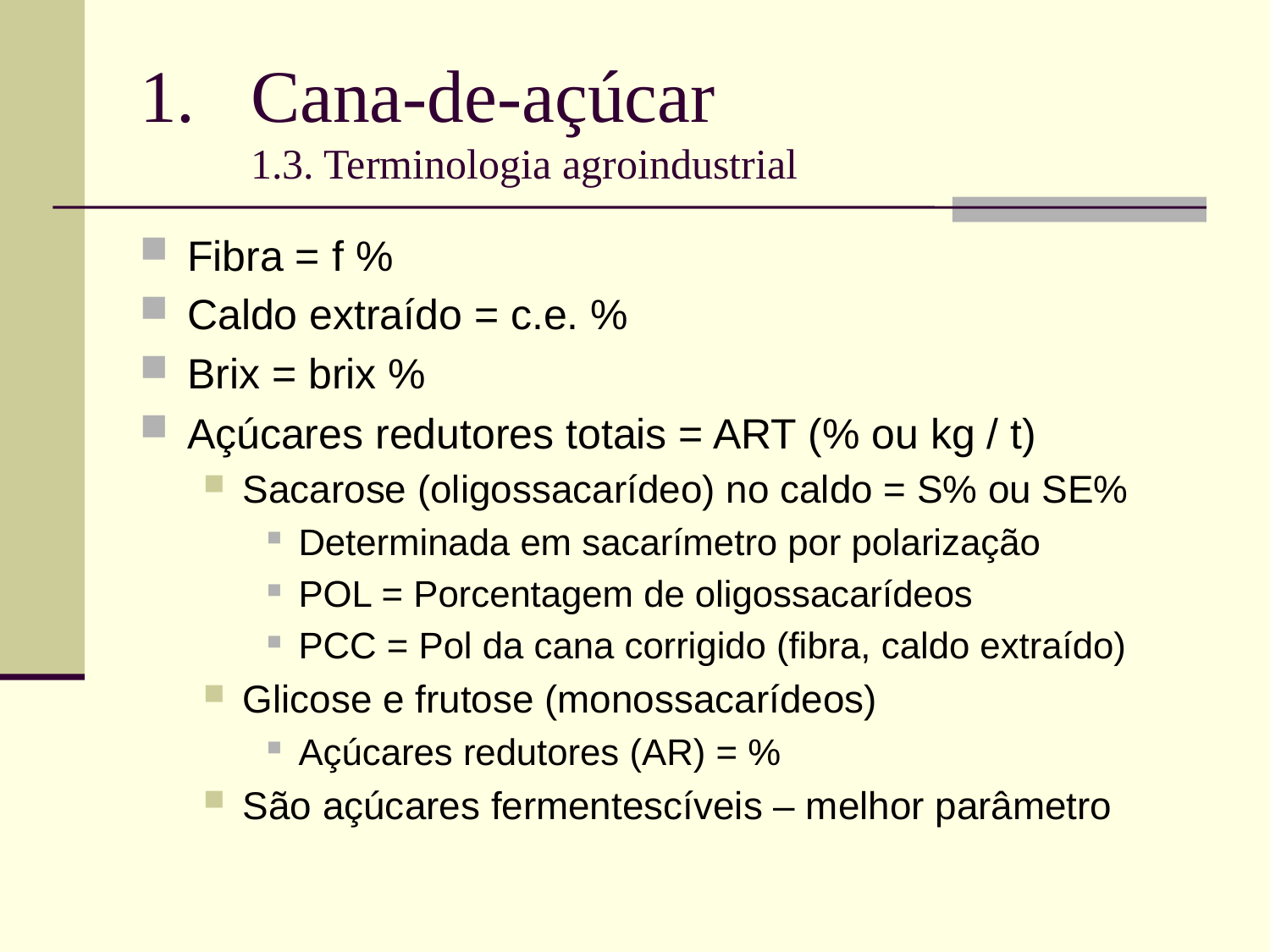

# Cana-de-açúcar 1.3. Terminologia agroindustrial
Fibra = f %
Caldo extraído = c.e. %
Brix = brix %
Açúcares redutores totais = ART (% ou kg / t)
Sacarose (oligossacarídeo) no caldo = S% ou SE%
Determinada em sacarímetro por polarização
POL = Porcentagem de oligossacarídeos
PCC = Pol da cana corrigido (fibra, caldo extraído)
Glicose e frutose (monossacarídeos)
Açúcares redutores (AR) = %
São açúcares fermentescíveis – melhor parâmetro